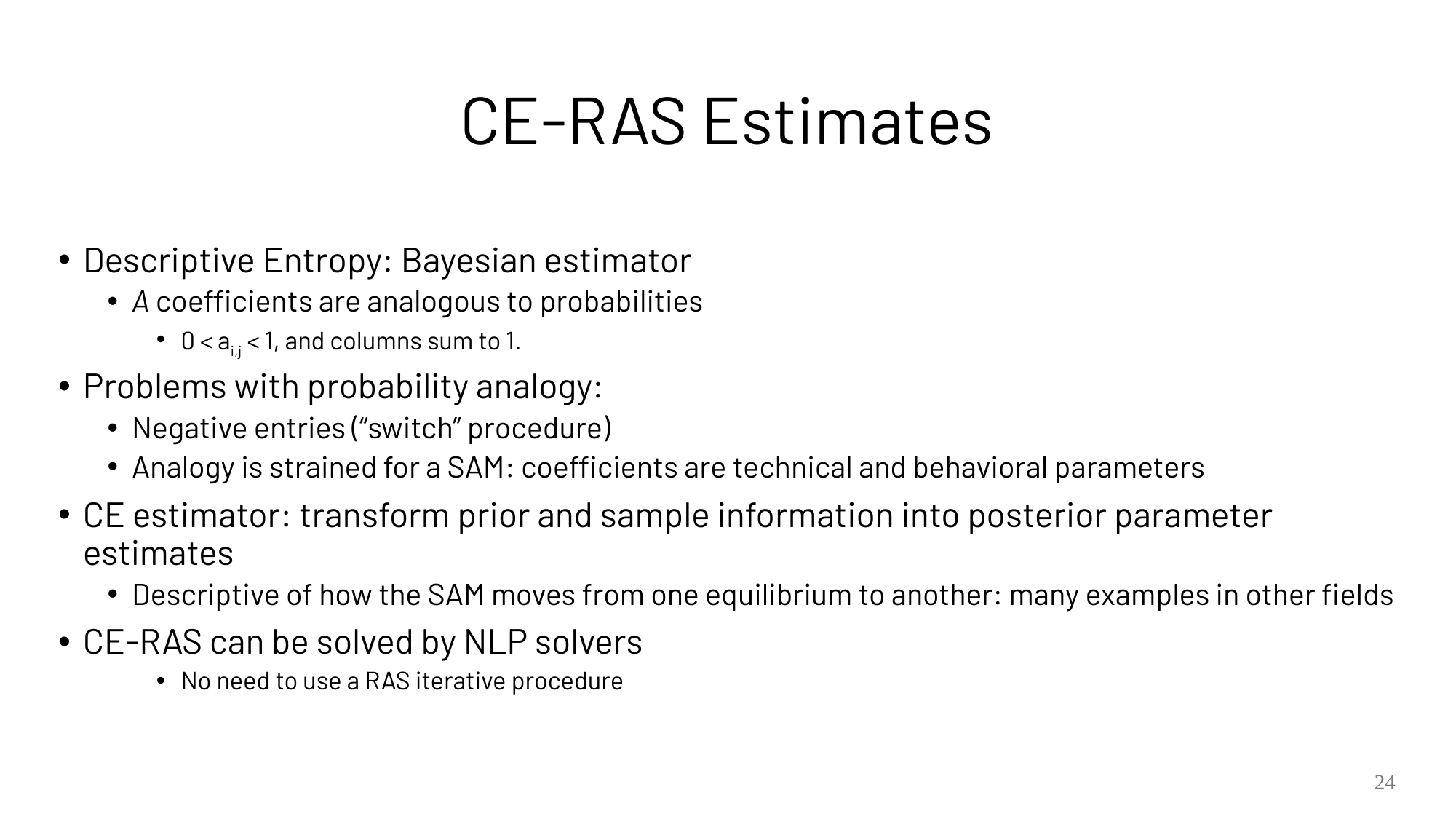

# CE-RAS Estimates
Descriptive Entropy: Bayesian estimator
A coefficients are analogous to probabilities
0 < ai,j < 1, and columns sum to 1.
Problems with probability analogy:
Negative entries (“switch” procedure)
Analogy is strained for a SAM: coefficients are technical and behavioral parameters
CE estimator: transform prior and sample information into posterior parameter estimates
Descriptive of how the SAM moves from one equilibrium to another: many examples in other fields
CE-RAS can be solved by NLP solvers
No need to use a RAS iterative procedure
24